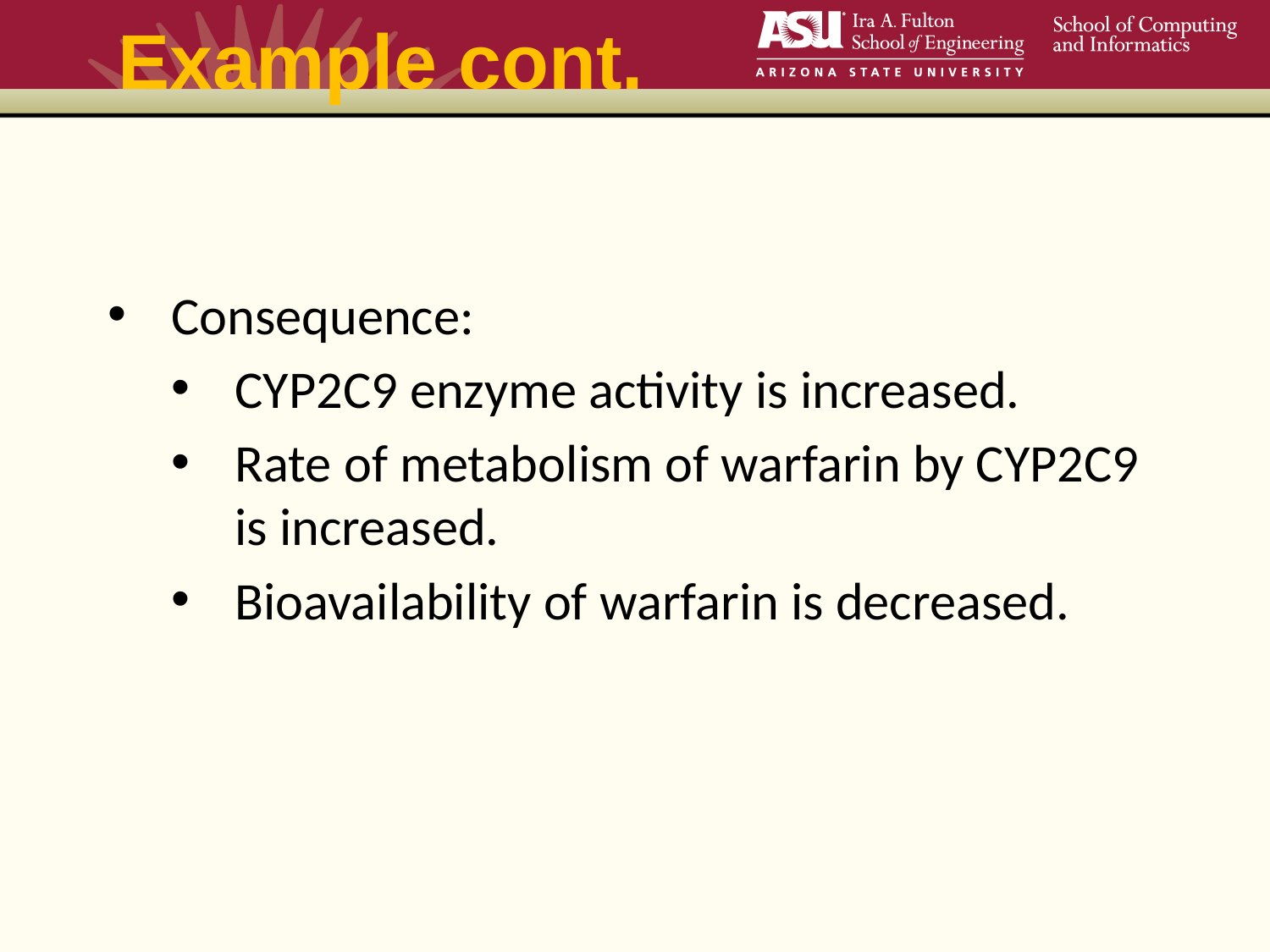

# Example cont.
Consequence:
CYP2C9 enzyme activity is increased.
Rate of metabolism of warfarin by CYP2C9 is increased.
Bioavailability of warfarin is decreased.